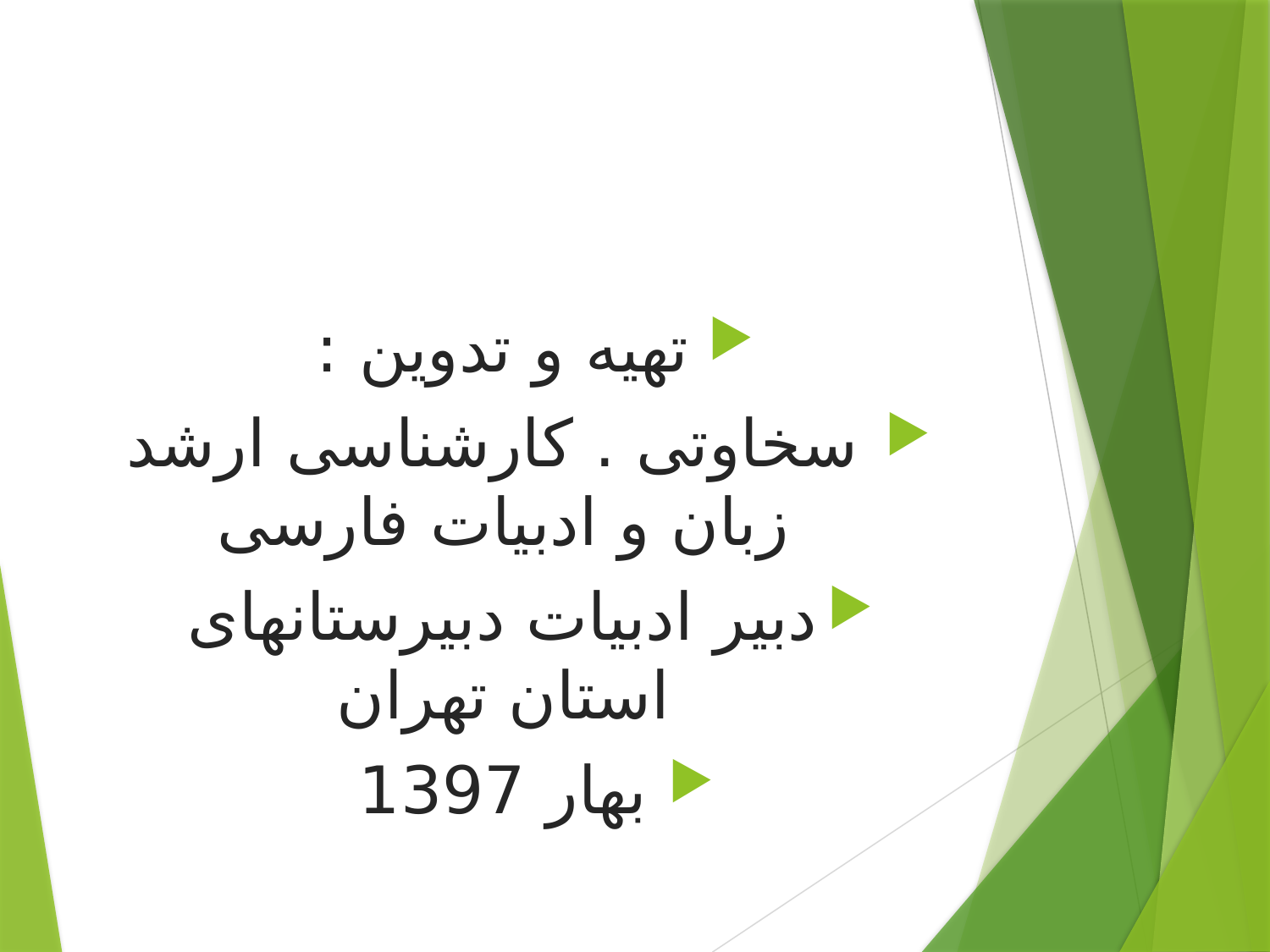

تهیه و تدوین :
 سخاوتی . کارشناسی ارشد زبان و ادبیات فارسی
دبیر ادبیات دبیرستانهای استان تهران
بهار 1397